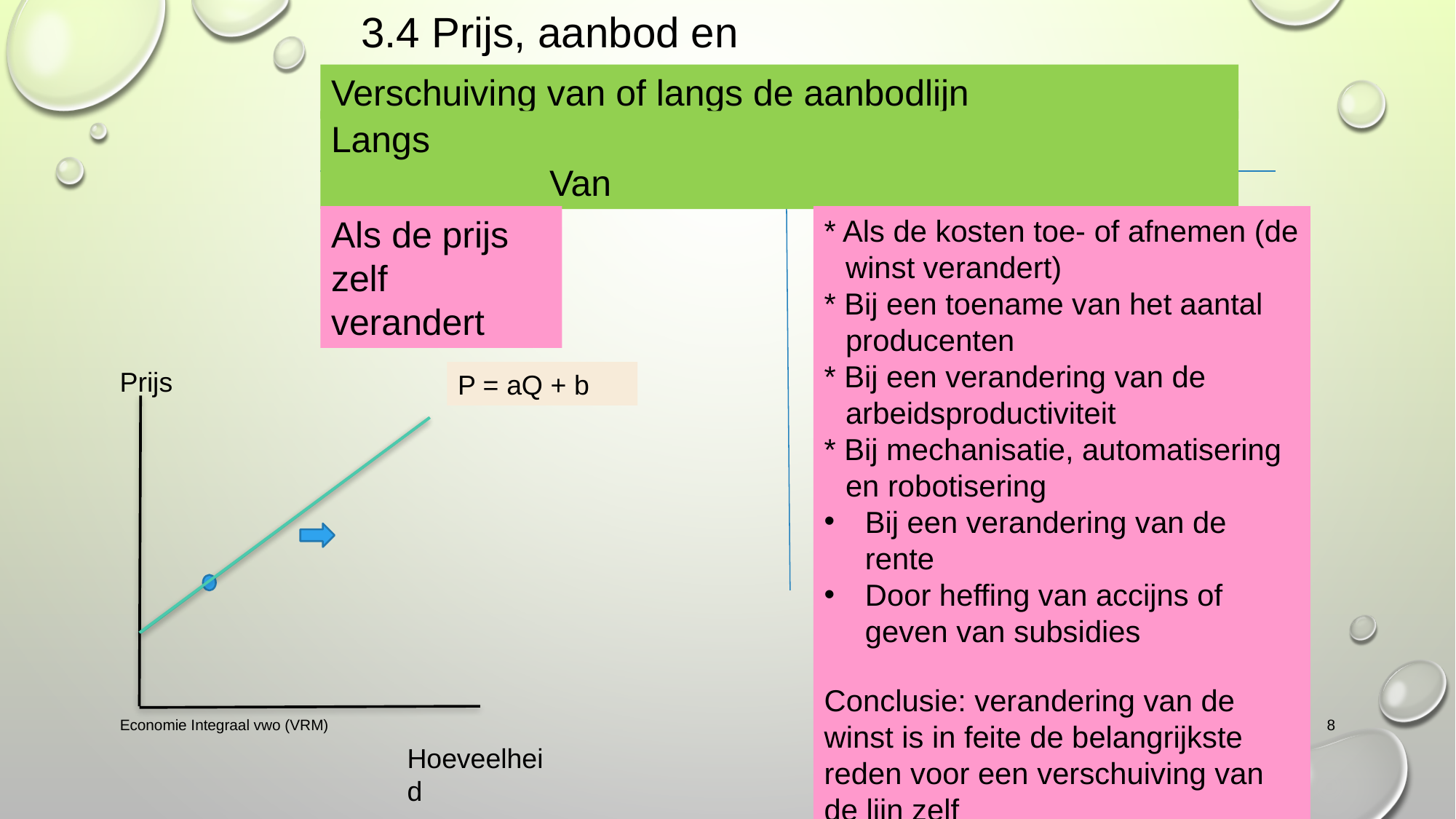

3.4 Prijs, aanbod en producentensurplus
Verschuiving van of langs de aanbodlijn
Langs										Van
* Als de kosten toe- of afnemen (de winst verandert)
* Bij een toename van het aantal producenten
* Bij een verandering van de arbeidsproductiviteit
* Bij mechanisatie, automatisering en robotisering
Bij een verandering van de rente
Door heffing van accijns of geven van subsidies

Conclusie: verandering van de winst is in feite de belangrijkste reden voor een verschuiving van de lijn zelf
Als de prijs zelf verandert
Prijs
P = aQ + b

Economie Integraal vwo (VRM)
8
Hoeveelheid